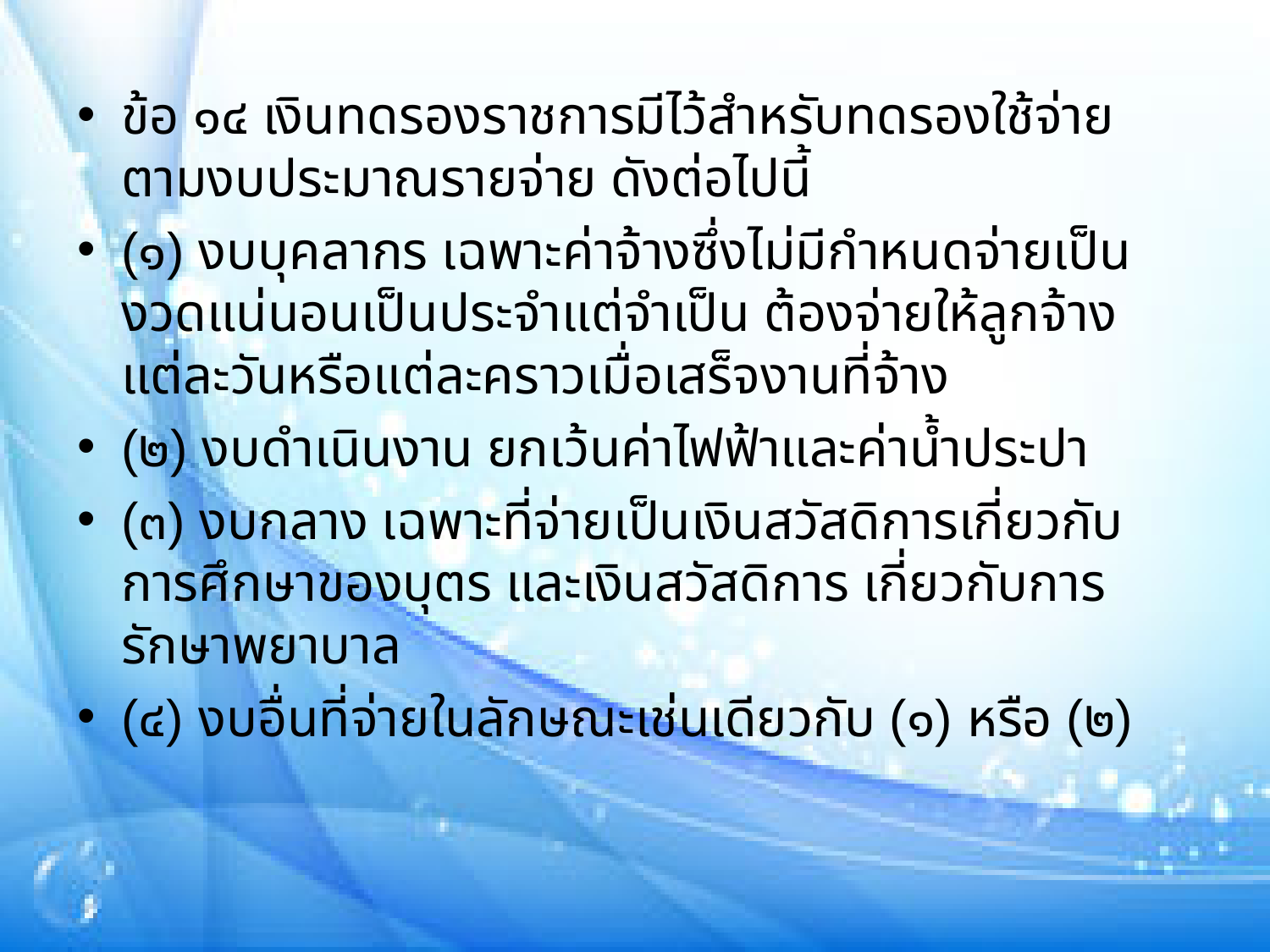

ข้อ ๑๔ เงินทดรองราชการมีไว้สำหรับทดรองใช้จ่ายตามงบประมาณรายจ่าย ดังต่อไปนี้
(๑) งบบุคลากร เฉพาะค่าจ้างซึ่งไม่มีกำหนดจ่ายเป็นงวดแน่นอนเป็นประจำแต่จำเป็น ต้องจ่ายให้ลูกจ้างแต่ละวันหรือแต่ละคราวเมื่อเสร็จงานที่จ้าง
(๒) งบดำเนินงาน ยกเว้นค่าไฟฟ้าและค่าน้ำประปา
(๓) งบกลาง เฉพาะที่จ่ายเป็นเงินสวัสดิการเกี่ยวกับการศึกษาของบุตร และเงินสวัสดิการ เกี่ยวกับการรักษาพยาบาล
(๔) งบอื่นที่จ่ายในลักษณะเช่นเดียวกับ (๑) หรือ (๒)